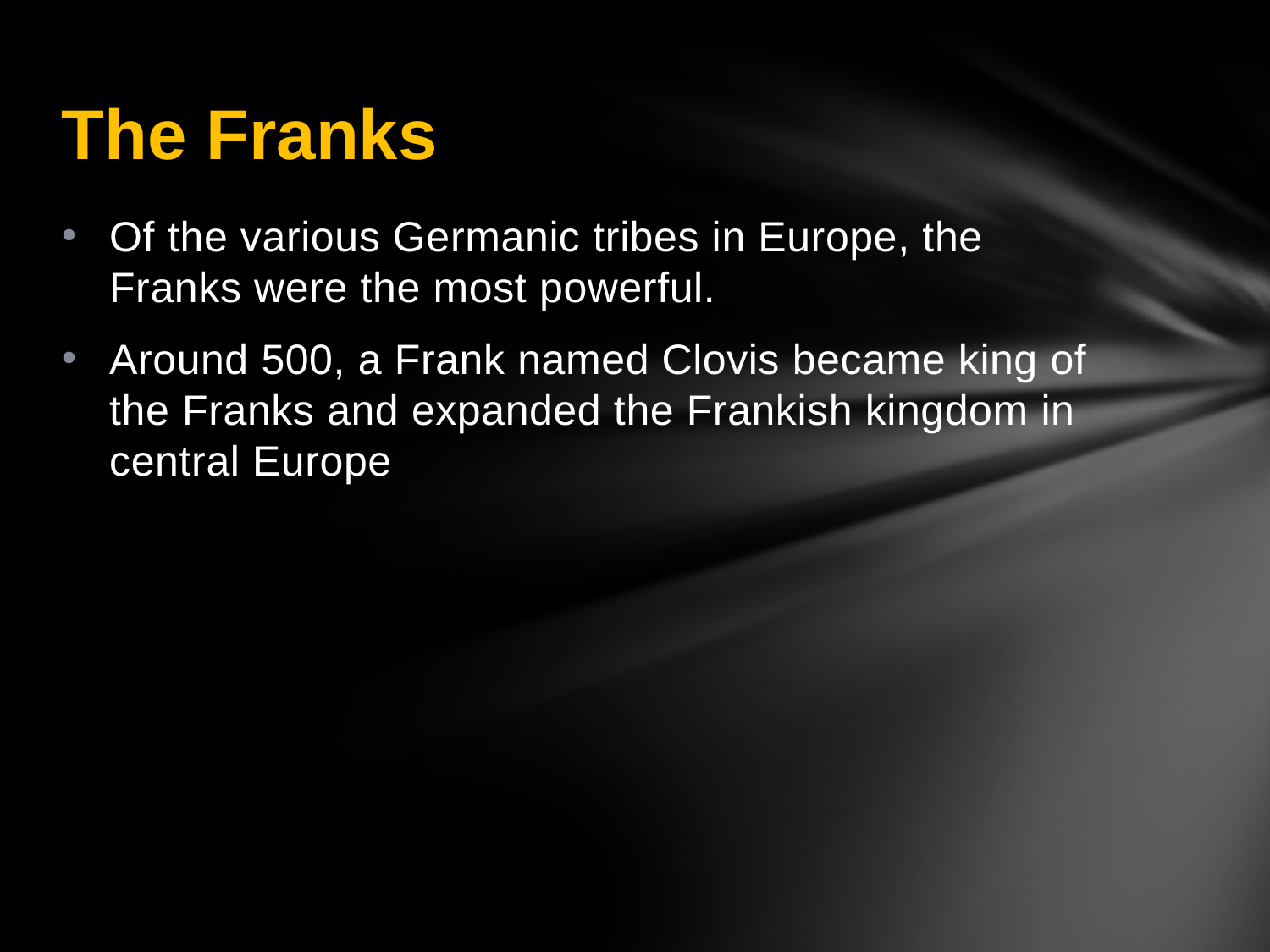

# The Franks
Of the various Germanic tribes in Europe, the Franks were the most powerful.
Around 500, a Frank named Clovis became king of the Franks and expanded the Frankish kingdom in central Europe